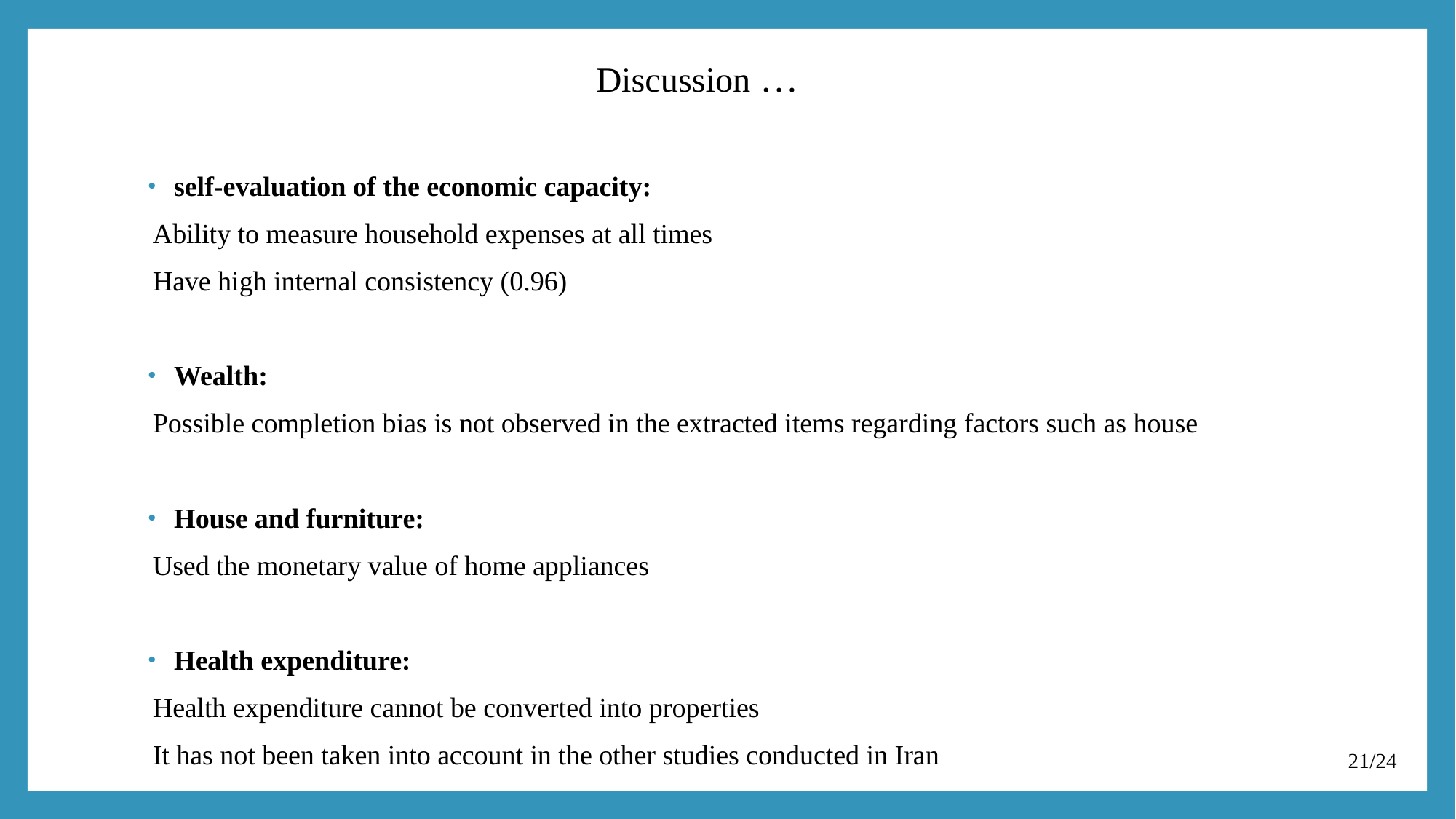

# Discussion …
self-evaluation of the economic capacity:
Ability to measure household expenses at all times
Have high internal consistency (0.96)

Wealth:
Possible completion bias is not observed in the extracted items regarding factors such as house

House and furniture:
Used the monetary value of home appliances

Health expenditure:
Health expenditure cannot be converted into properties
It has not been taken into account in the other studies conducted in Iran
21/24